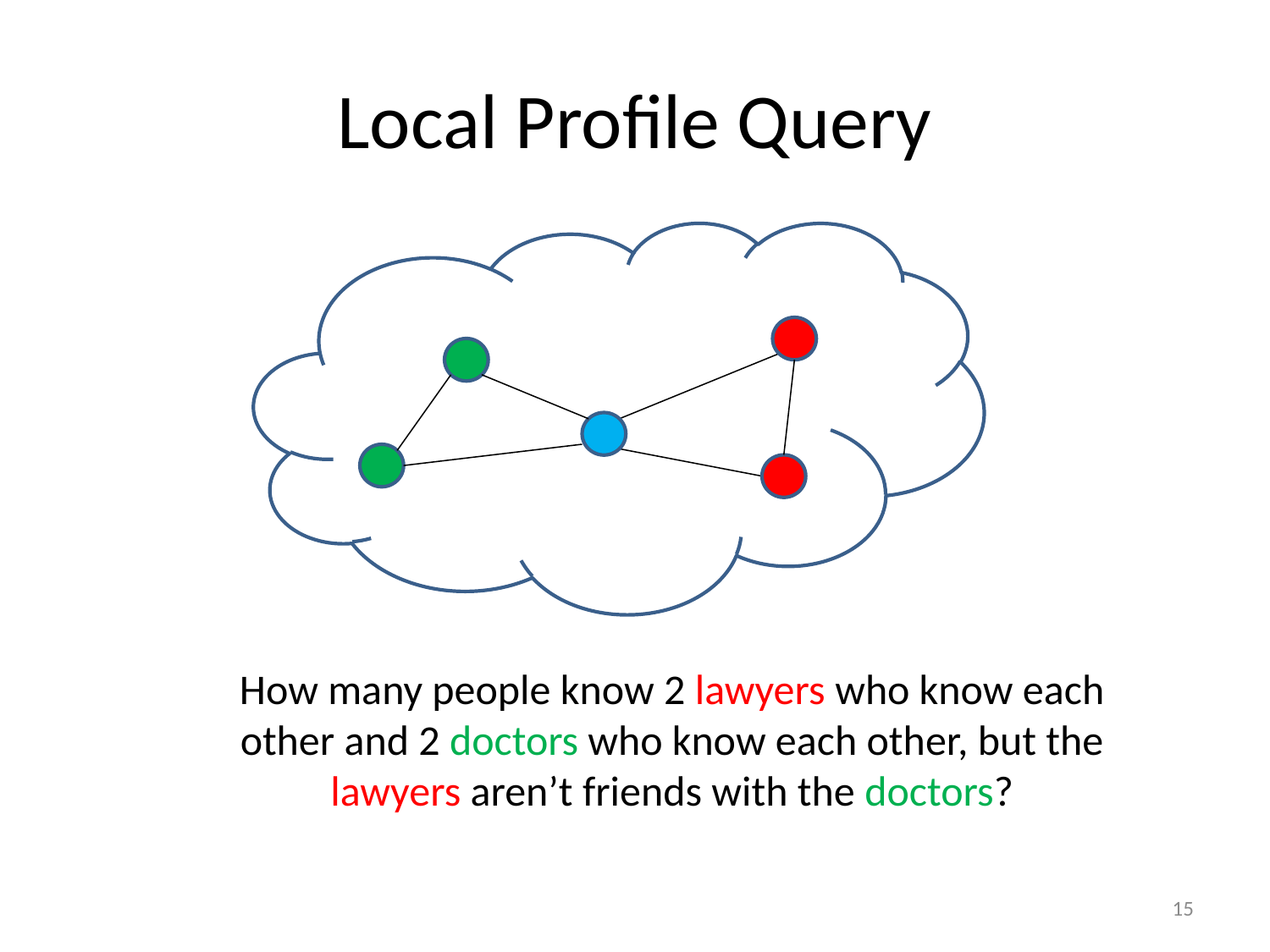

# Local Profile Query

How many people know 2 lawyers who know each other and 2 doctors who know each other, but the lawyers aren’t friends with the doctors?
15